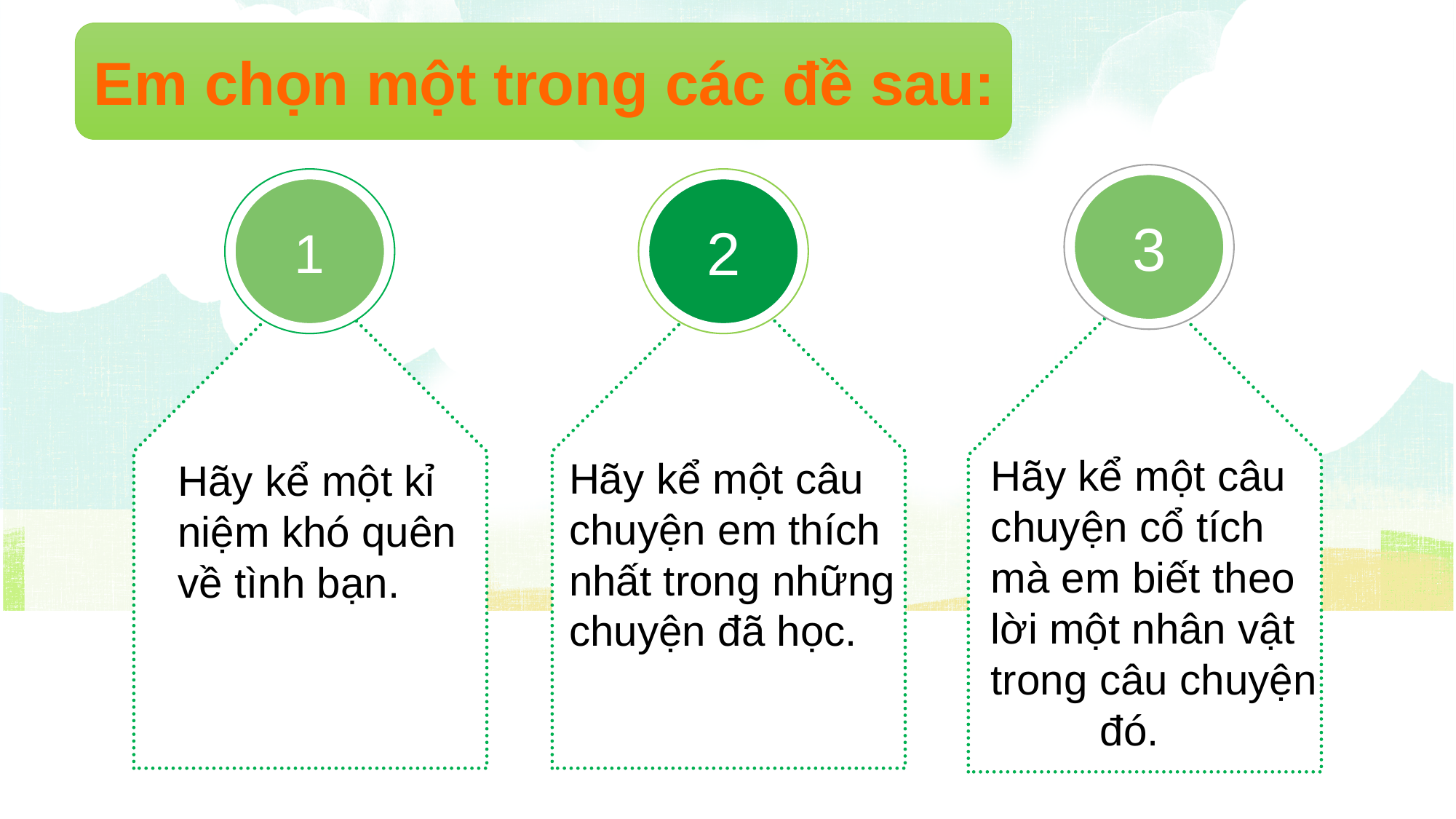

Em chọn một trong các đề sau:

3

1

2

Hãy kể một câu chuyện cổ tích mà em biết theo lời một nhân vật trong câu chuyện    	đó.
Hãy kể một câu chuyện em thích nhất trong những chuyện đã học.
Hãy kể một kỉ niệm khó quên về tình bạn.